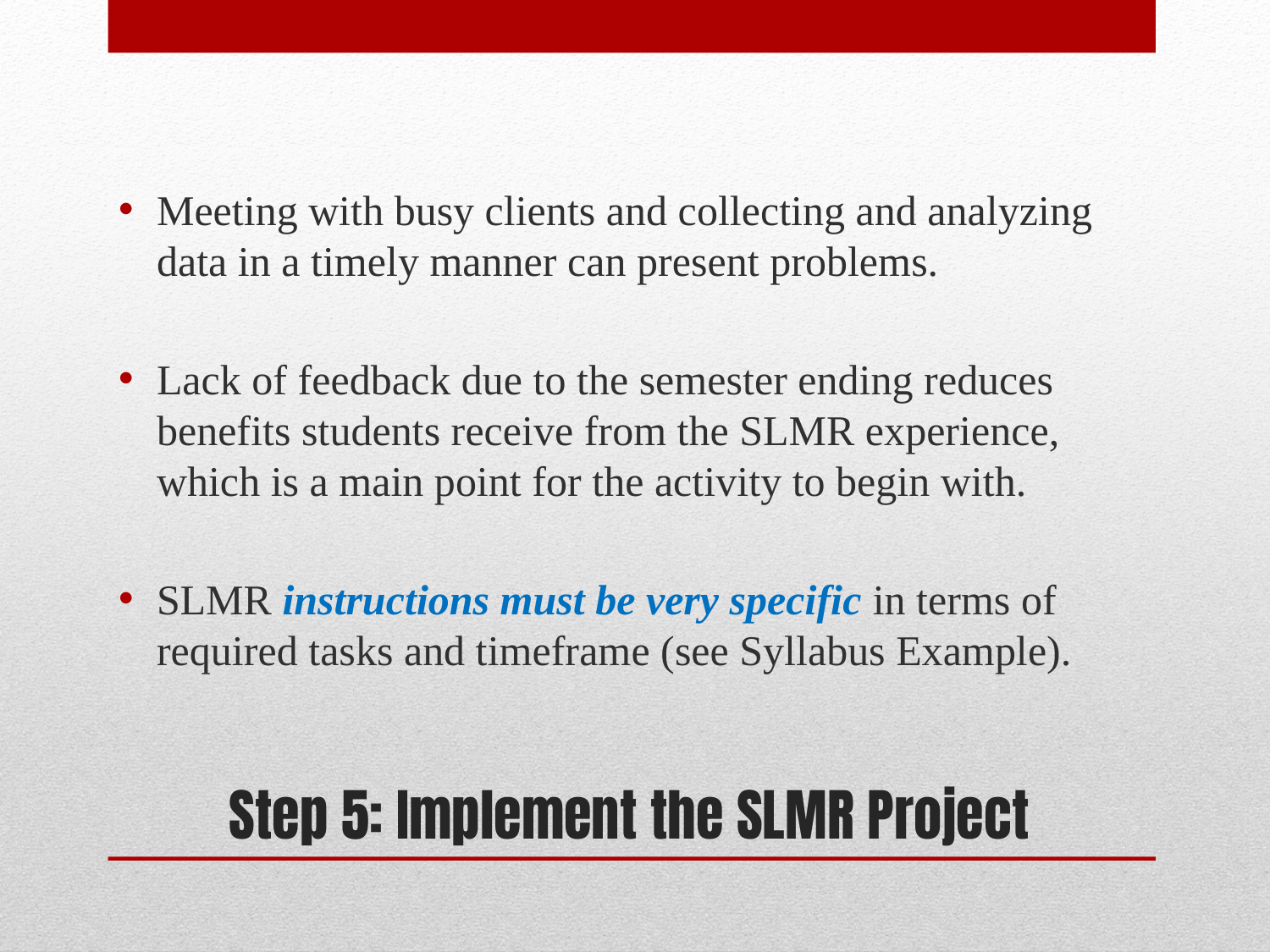

Meeting with busy clients and collecting and analyzing data in a timely manner can present problems.

Lack of feedback due to the semester ending reduces benefits students receive from the SLMR experience, which is a main point for the activity to begin with.

SLMR instructions must be very specific in terms of required tasks and timeframe (see Syllabus Example).
# Step 5: Implement the SLMR Project